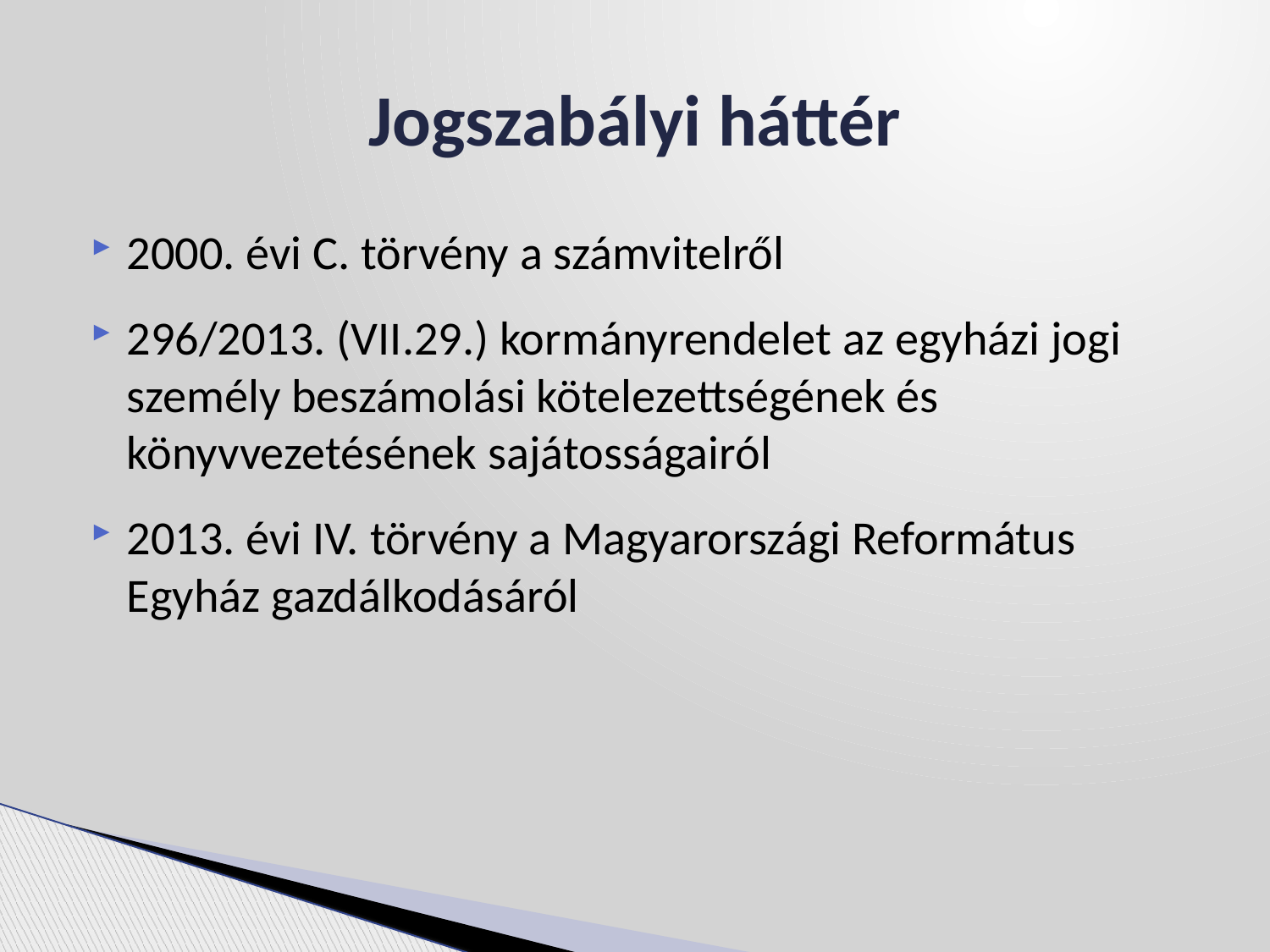

# Jogszabályi háttér
2000. évi C. törvény a számvitelről
296/2013. (VII.29.) kormányrendelet az egyházi jogi személy beszámolási kötelezettségének és könyvvezetésének sajátosságairól
2013. évi IV. törvény a Magyarországi Református Egyház gazdálkodásáról